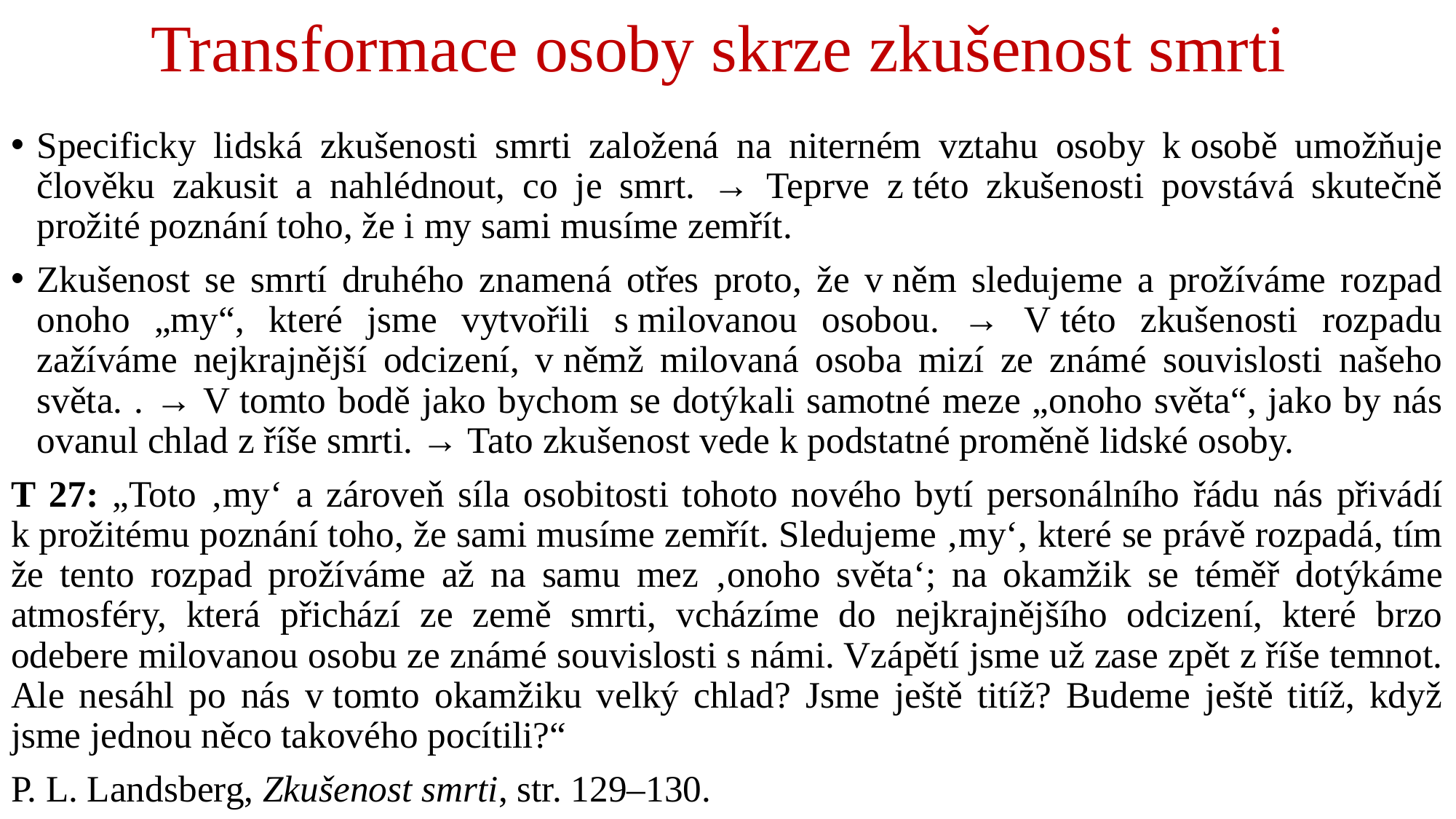

# Transformace osoby skrze zkušenost smrti
Specificky lidská zkušenosti smrti založená na niterném vztahu osoby k osobě umožňuje člověku zakusit a nahlédnout, co je smrt. → Teprve z této zkušenosti povstává skutečně prožité poznání toho, že i my sami musíme zemřít.
Zkušenost se smrtí druhého znamená otřes proto, že v něm sledujeme a prožíváme rozpad onoho „my“, které jsme vytvořili s milovanou osobou. → V této zkušenosti rozpadu zažíváme nejkrajnější odcizení, v němž milovaná osoba mizí ze známé souvislosti našeho světa. . → V tomto bodě jako bychom se dotýkali samotné meze „onoho světa“, jako by nás ovanul chlad z říše smrti. → Tato zkušenost vede k podstatné proměně lidské osoby.
T 27: „Toto ‚my‘ a zároveň síla osobitosti tohoto nového bytí personálního řádu nás přivádí k prožitému poznání toho, že sami musíme zemřít. Sledujeme ‚my‘, které se právě rozpadá, tím že tento rozpad prožíváme až na samu mez ‚onoho světa‘; na okamžik se téměř dotýkáme atmosféry, která přichází ze země smrti, vcházíme do nejkrajnějšího odcizení, které brzo odebere milovanou osobu ze známé souvislosti s námi. Vzápětí jsme už zase zpět z říše temnot. Ale nesáhl po nás v tomto okamžiku velký chlad? Jsme ještě titíž? Budeme ještě titíž, když jsme jednou něco takového pocítili?“
P. L. Landsberg, Zkušenost smrti, str. 129–130.